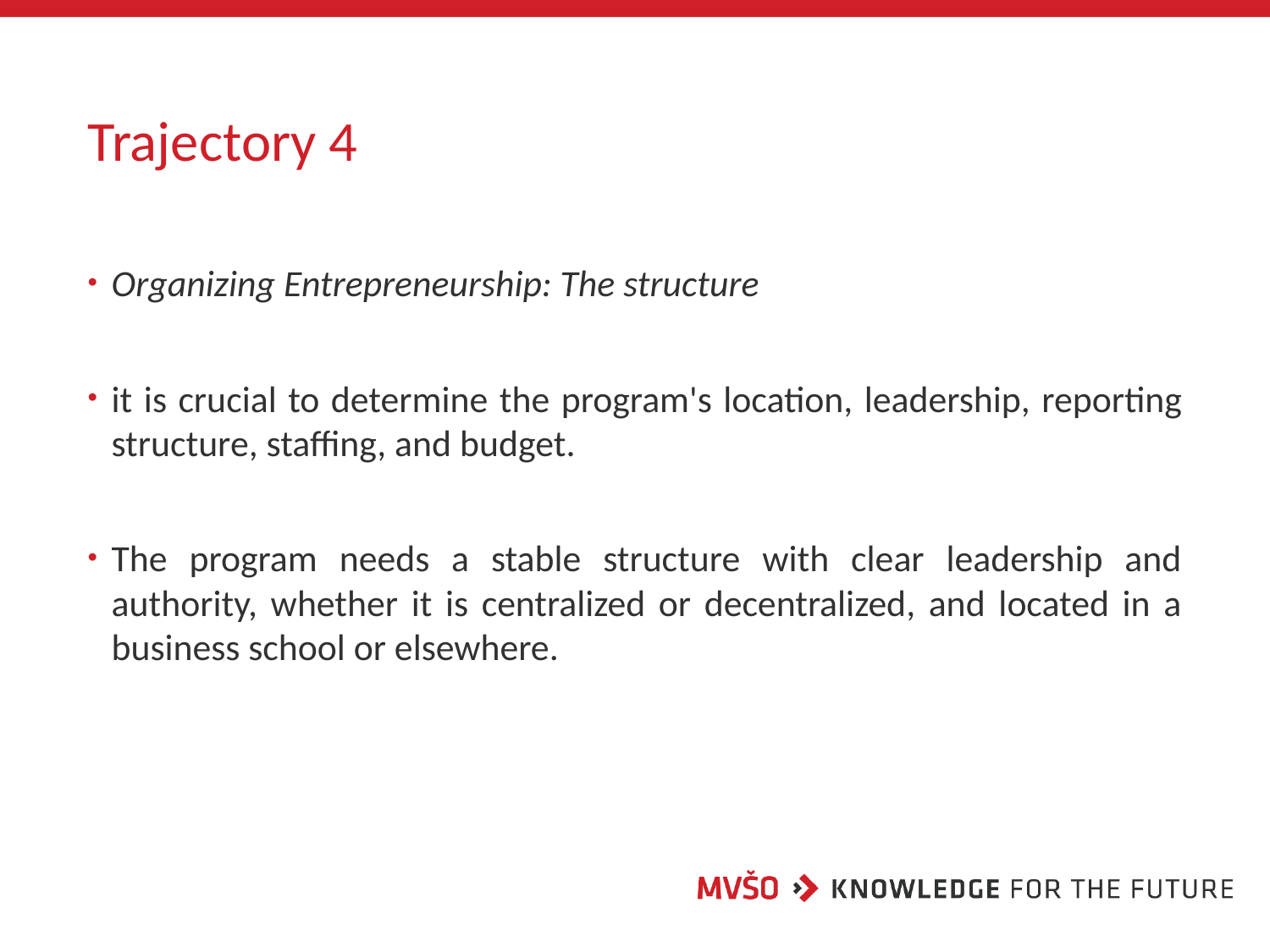

# Trajectory 4
Organizing Entrepreneurship: The structure

it is crucial to determine the program's location, leadership, reporting structure, staffing, and budget.

The program needs a stable structure with clear leadership and authority, whether it is centralized or decentralized, and located in a business school or elsewhere.